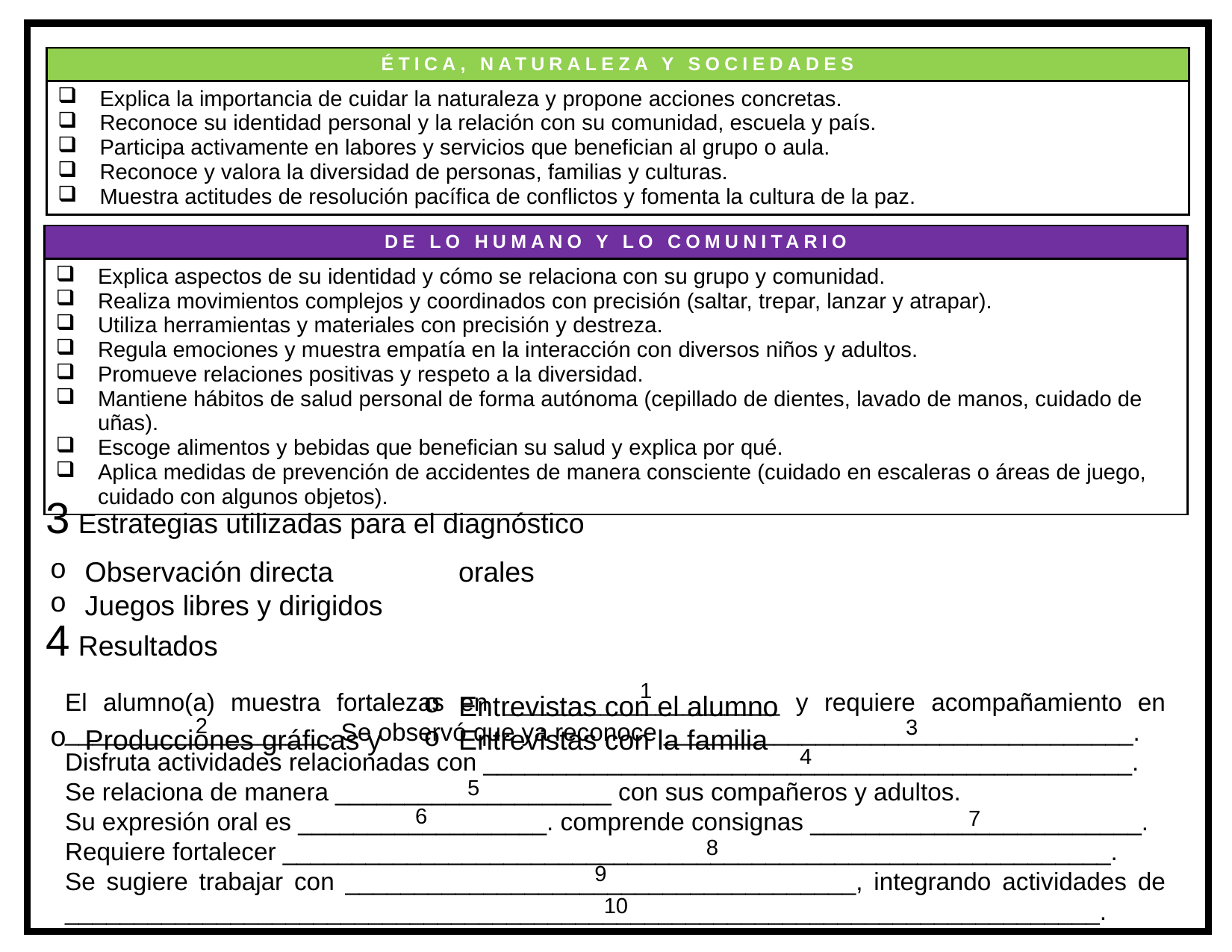

| ÉTICA, NATURALEZA Y SOCIEDADES |
| --- |
| Explica la importancia de cuidar la naturaleza y propone acciones concretas. Reconoce su identidad personal y la relación con su comunidad, escuela y país. Participa activamente en labores y servicios que benefician al grupo o aula. Reconoce y valora la diversidad de personas, familias y culturas. Muestra actitudes de resolución pacífica de conflictos y fomenta la cultura de la paz. |
| DE LO HUMANO Y LO COMUNITARIO |
| --- |
| Explica aspectos de su identidad y cómo se relaciona con su grupo y comunidad. Realiza movimientos complejos y coordinados con precisión (saltar, trepar, lanzar y atrapar). Utiliza herramientas y materiales con precisión y destreza. Regula emociones y muestra empatía en la interacción con diversos niños y adultos. Promueve relaciones positivas y respeto a la diversidad. Mantiene hábitos de salud personal de forma autónoma (cepillado de dientes, lavado de manos, cuidado de uñas). Escoge alimentos y bebidas que benefician su salud y explica por qué. Aplica medidas de prevención de accidentes de manera consciente (cuidado en escaleras o áreas de juego, cuidado con algunos objetos). |
3 Estrategias utilizadas para el diagnóstico
Observación directa
Juegos libres y dirigidos

Producciones gráficas y orales

Entrevistas con el alumno
Entrevistas con la familia
4 Resultados
1
El alumno(a) muestra fortalezas en ____________________ y requiere acompañamiento en ___________________. Se observó que ya reconoce __________________________________.
Disfruta actividades relacionadas con _______________________________________________.
Se relaciona de manera ____________________ con sus compañeros y adultos.
Su expresión oral es __________________. comprende consignas ________________________.
Requiere fortalecer ____________________________________________________________.
Se sugiere trabajar con _____________________________________, integrando actividades de ___________________________________________________________________________.
2
3
4
5
6
7
8
9
10